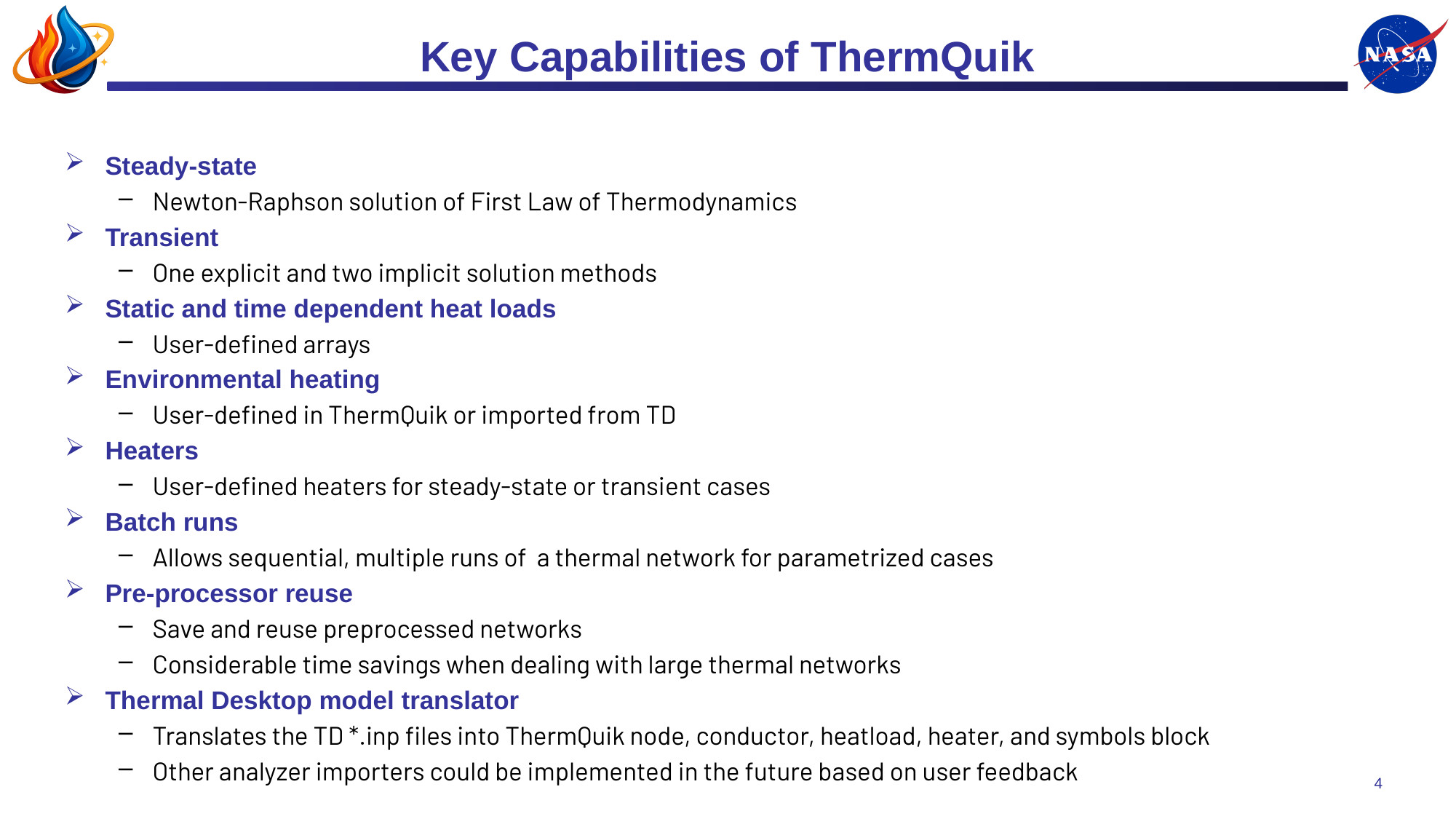

# Key Capabilities of ThermQuik
Steady-state
Newton-Raphson solution of First Law of Thermodynamics
Transient
One explicit and two implicit solution methods
Static and time dependent heat loads
User-defined arrays
Environmental heating
User-defined in ThermQuik or imported from TD
Heaters
User-defined heaters for steady-state or transient cases
Batch runs
Allows sequential, multiple runs of  a thermal network for parametrized cases
Pre-processor reuse
Save and reuse preprocessed networks
Considerable time savings when dealing with large thermal networks
Thermal Desktop model translator
Translates the TD *.inp files into ThermQuik node, conductor, heatload, heater, and symbols block
Other analyzer importers could be implemented in the future based on user feedback
4